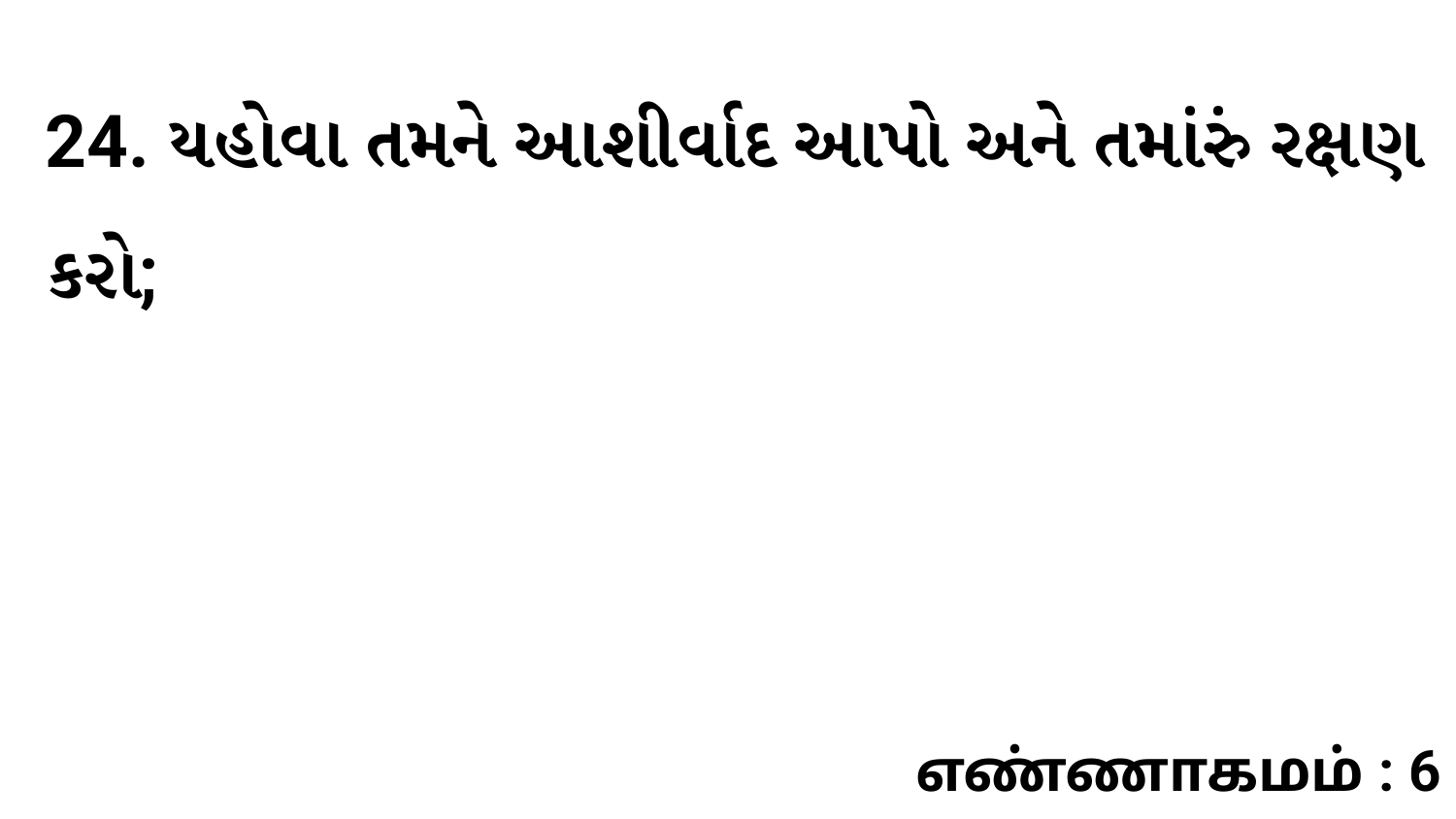

24. યહોવા તમને આશીર્વાદ આપો અને તમાંરું રક્ષણ કરો;
எண்ணாகமம் : 6